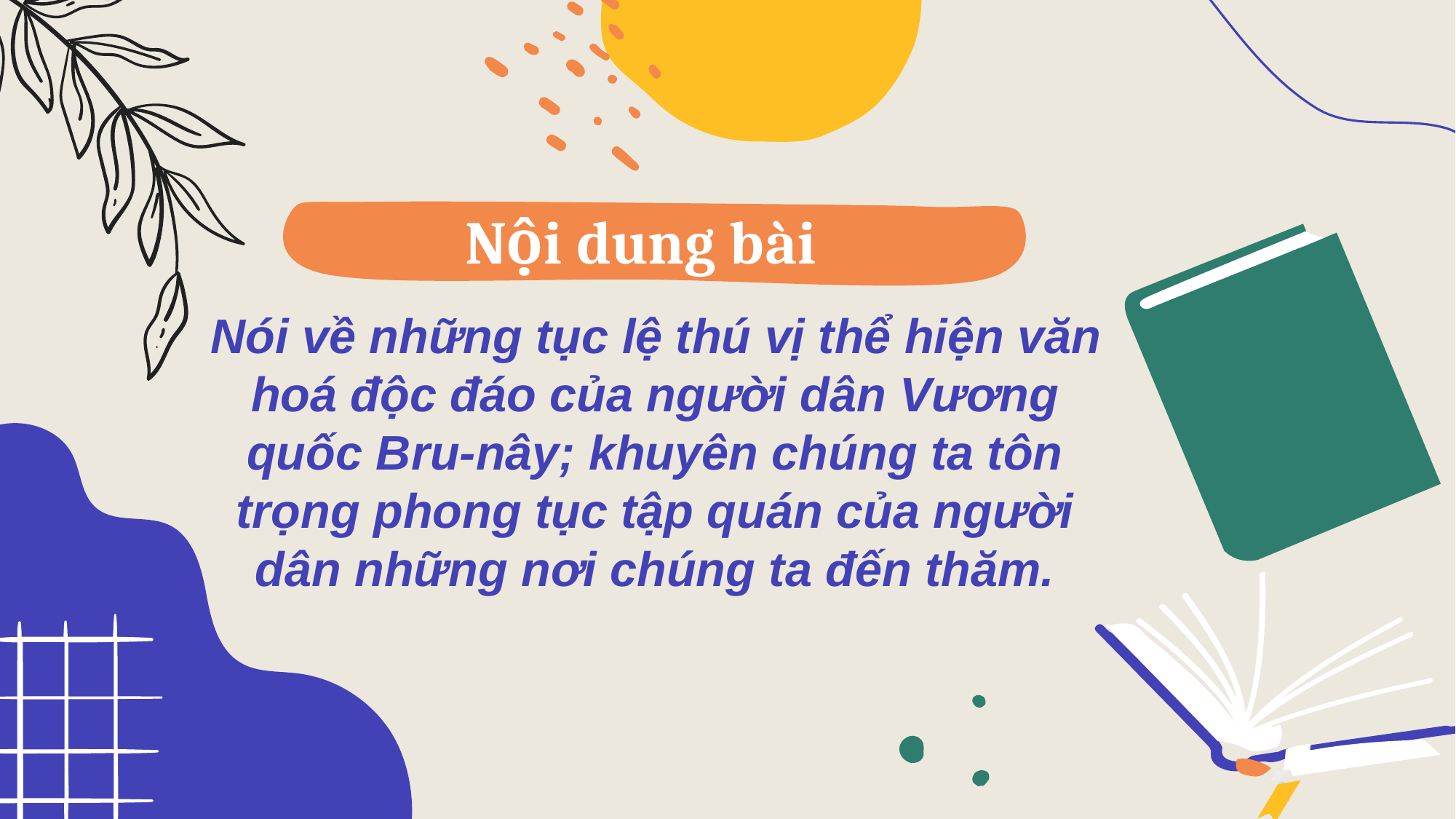

# Nội dung bài

Nói về những tục lệ thú vị thể hiện văn hoá độc đáo của người dân Vương quốc Bru-nây; khuyên chúng ta tôn trọng phong tục tập quán của người dân những nơi chúng ta đến thăm.